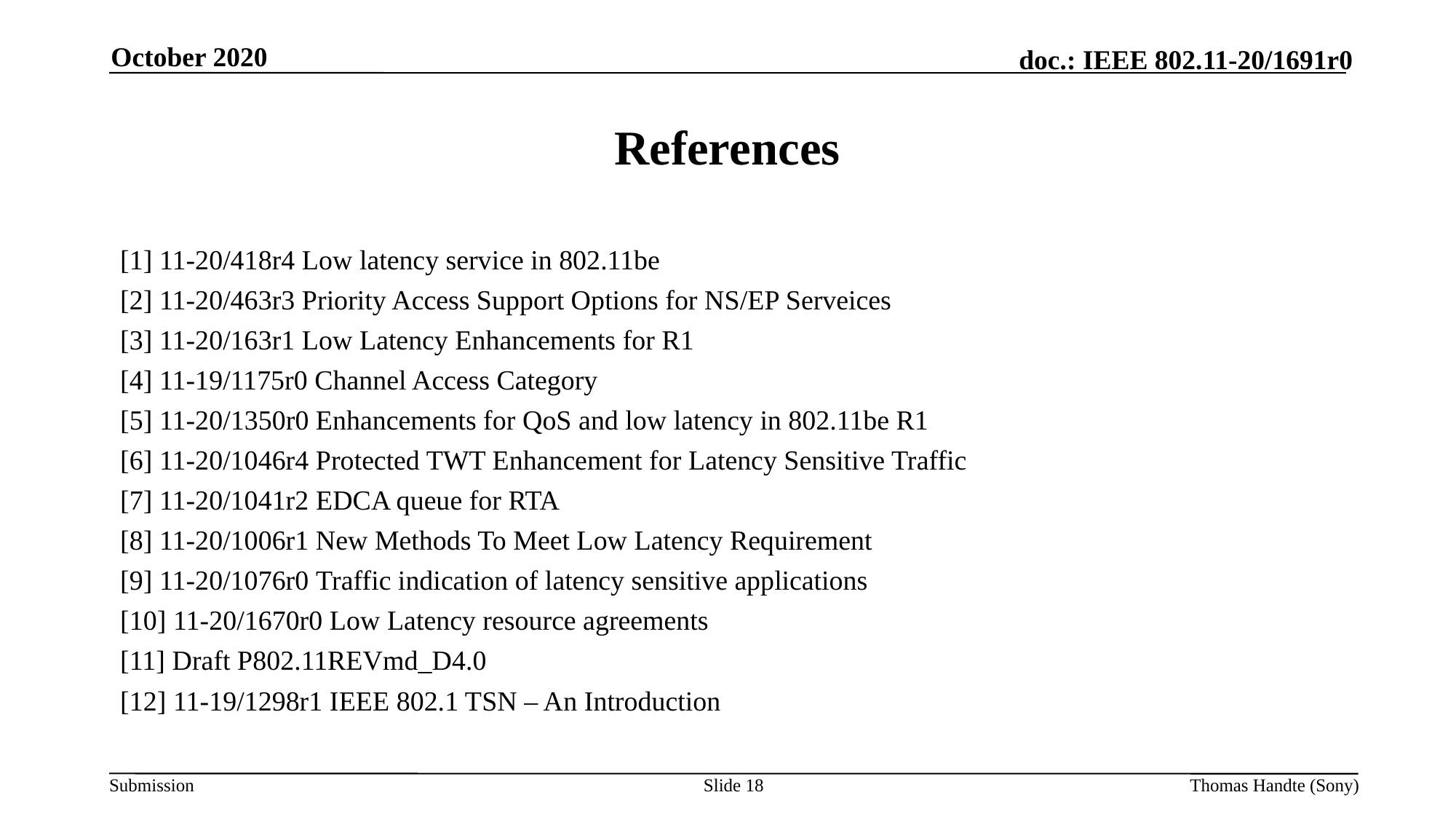

October 2020
# References
[1] 11-20/418r4 Low latency service in 802.11be
[2] 11-20/463r3 Priority Access Support Options for NS/EP Serveices
[3] 11-20/163r1 Low Latency Enhancements for R1
[4] 11-19/1175r0 Channel Access Category
[5] 11-20/1350r0 Enhancements for QoS and low latency in 802.11be R1
[6] 11-20/1046r4 Protected TWT Enhancement for Latency Sensitive Traffic
[7] 11-20/1041r2 EDCA queue for RTA
[8] 11-20/1006r1 New Methods To Meet Low Latency Requirement
[9] 11-20/1076r0 Traffic indication of latency sensitive applications
[10] 11-20/1670r0 Low Latency resource agreements
[11] Draft P802.11REVmd_D4.0
[12] 11-19/1298r1 IEEE 802.1 TSN – An Introduction
Slide 18
Thomas Handte (Sony)